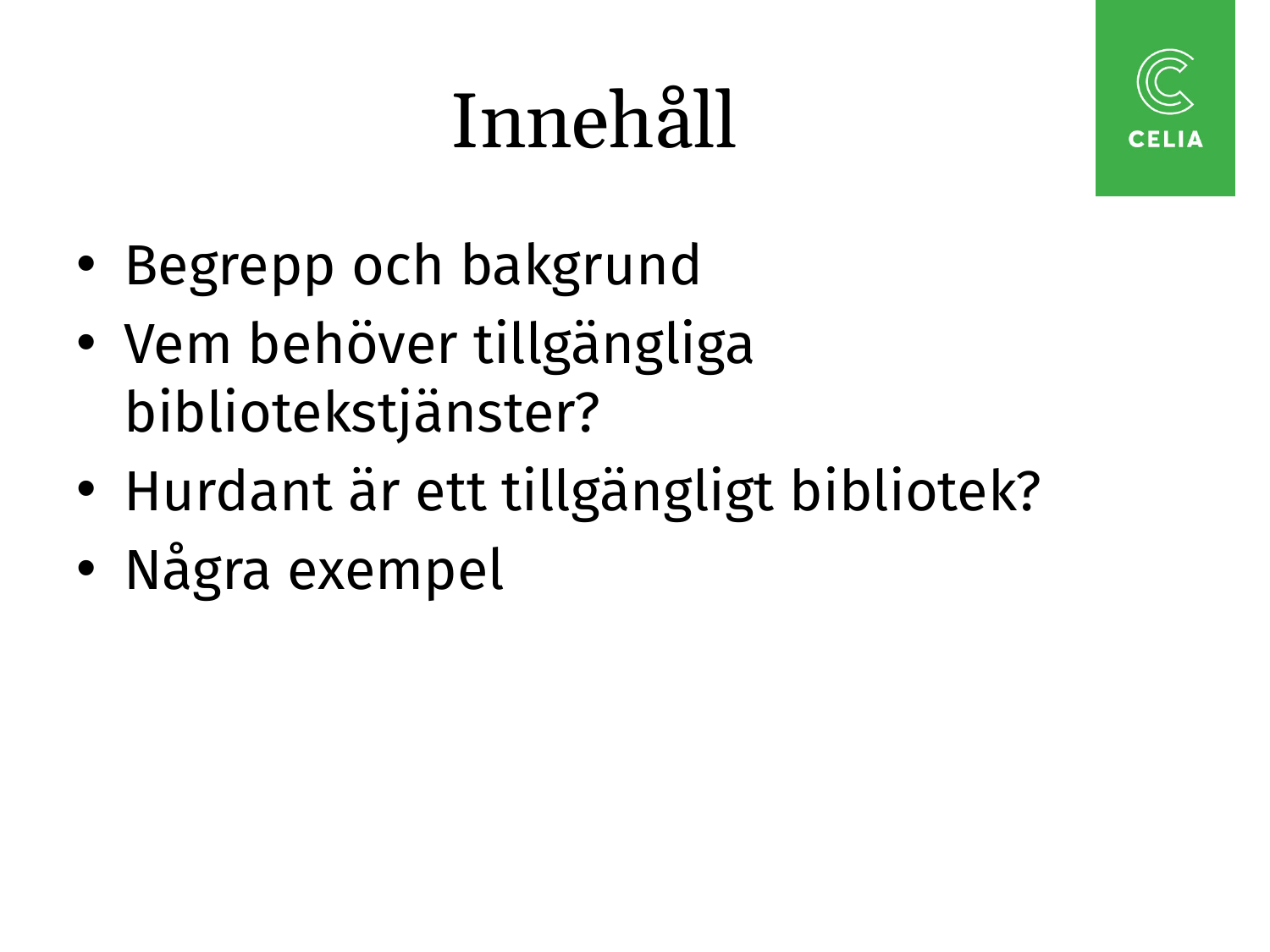

# Innehåll
Begrepp och bakgrund
Vem behöver tillgängliga bibliotekstjänster?
Hurdant är ett tillgängligt bibliotek?
Några exempel